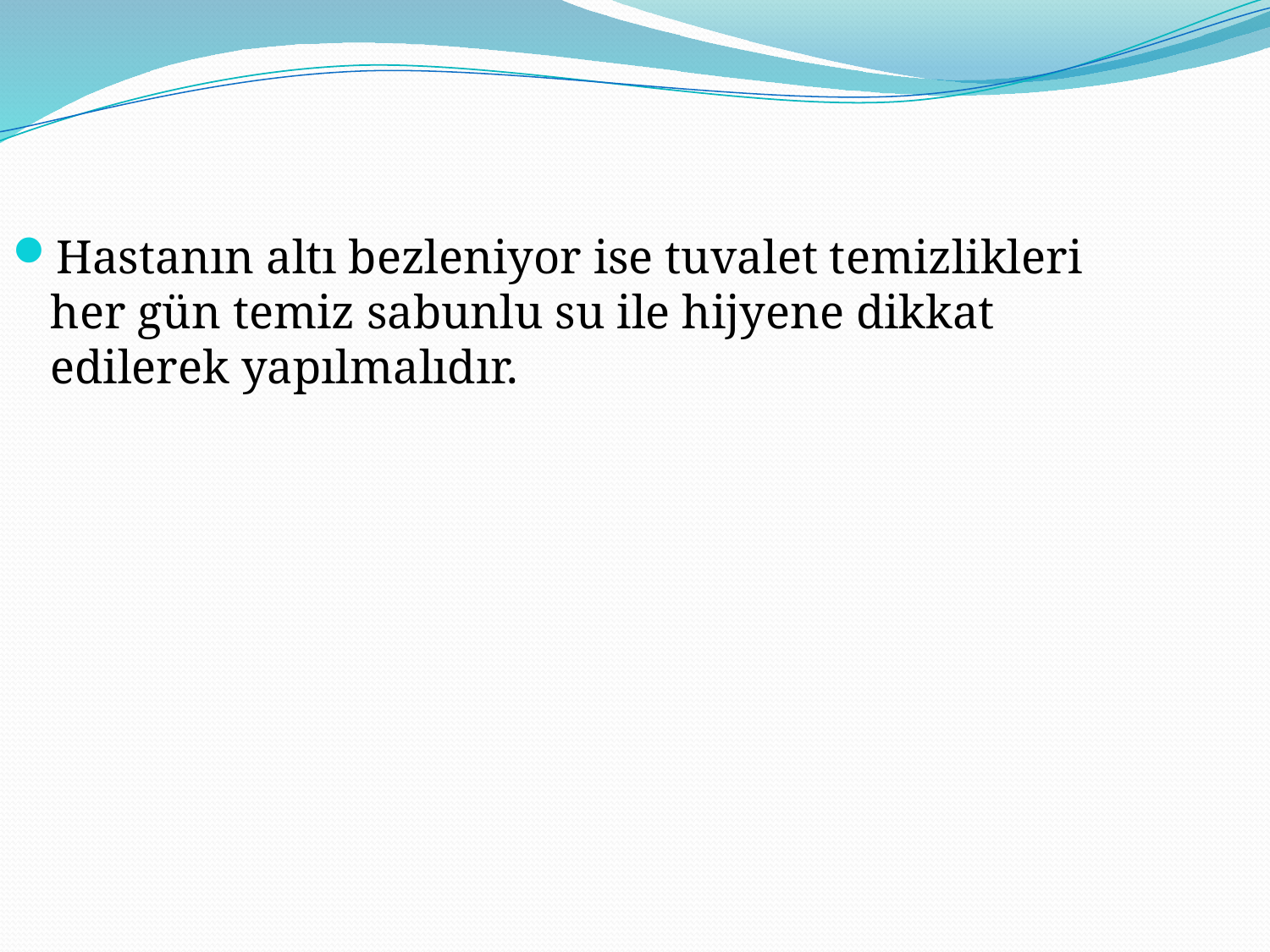

Hastanın altı bezleniyor ise tuvalet temizlikleri her gün temiz sabunlu su ile hijyene dikkat edilerek yapılmalıdır.